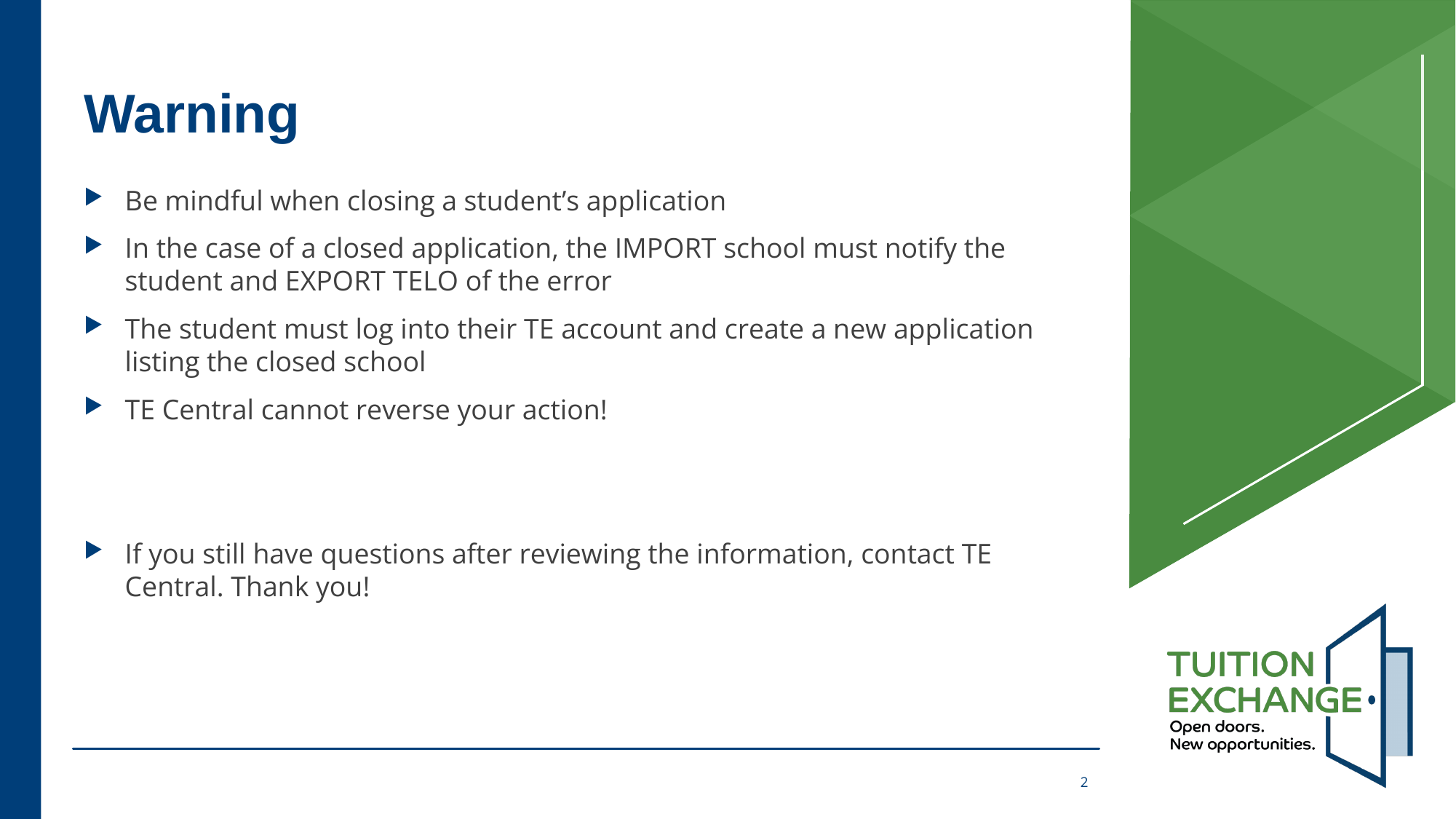

# Warning
Be mindful when closing a student’s application
In the case of a closed application, the IMPORT school must notify the student and EXPORT TELO of the error
The student must log into their TE account and create a new application listing the closed school
TE Central cannot reverse your action!

If you still have questions after reviewing the information, contact TE Central. Thank you!
2